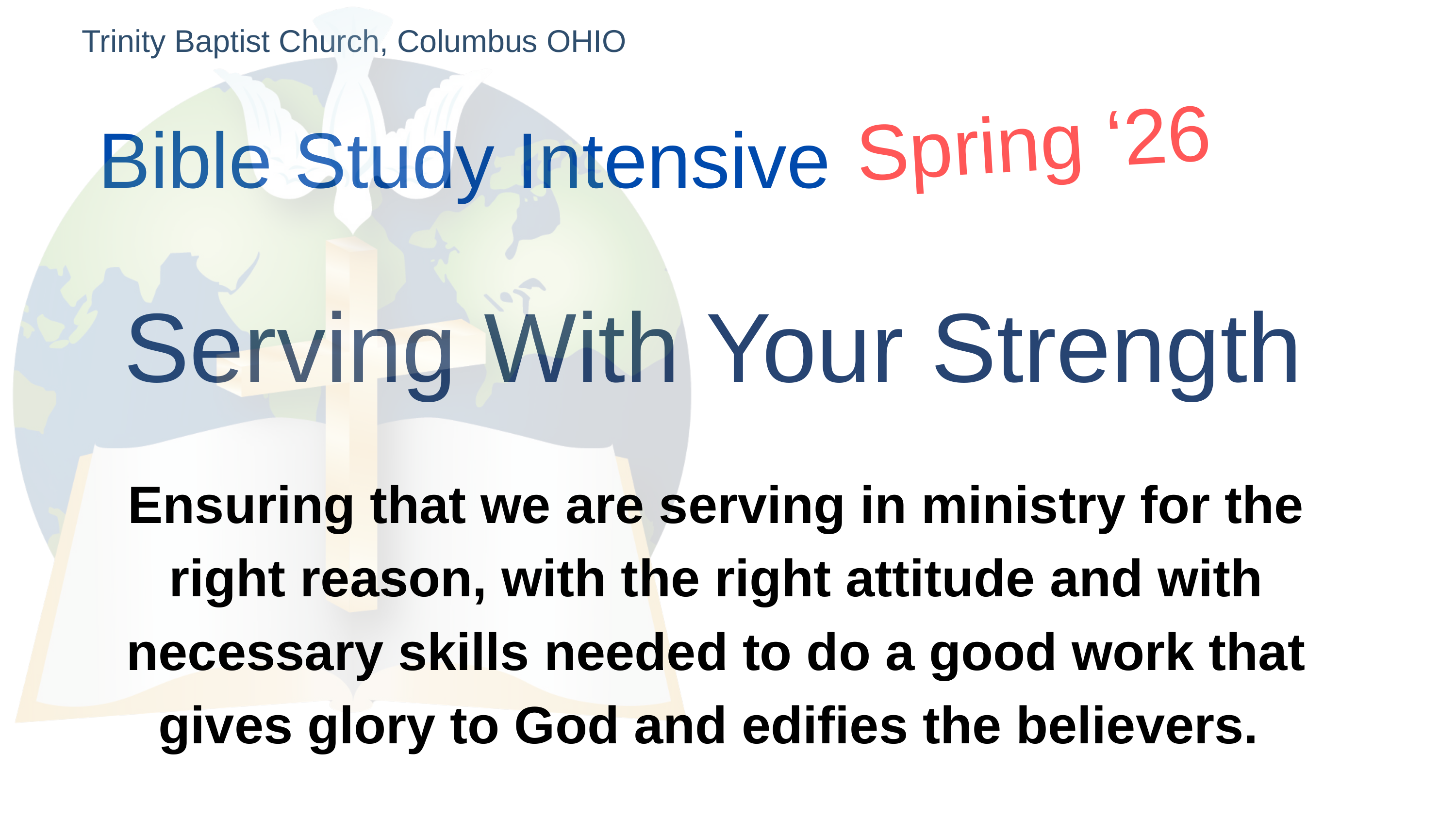

Trinity Baptist Church, Columbus OHIO
Spring ‘26
Bible Study Intensive
Serving With Your Strength
Ensuring that we are serving in ministry for the right reason, with the right attitude and with necessary skills needed to do a good work that gives glory to God and edifies the believers.